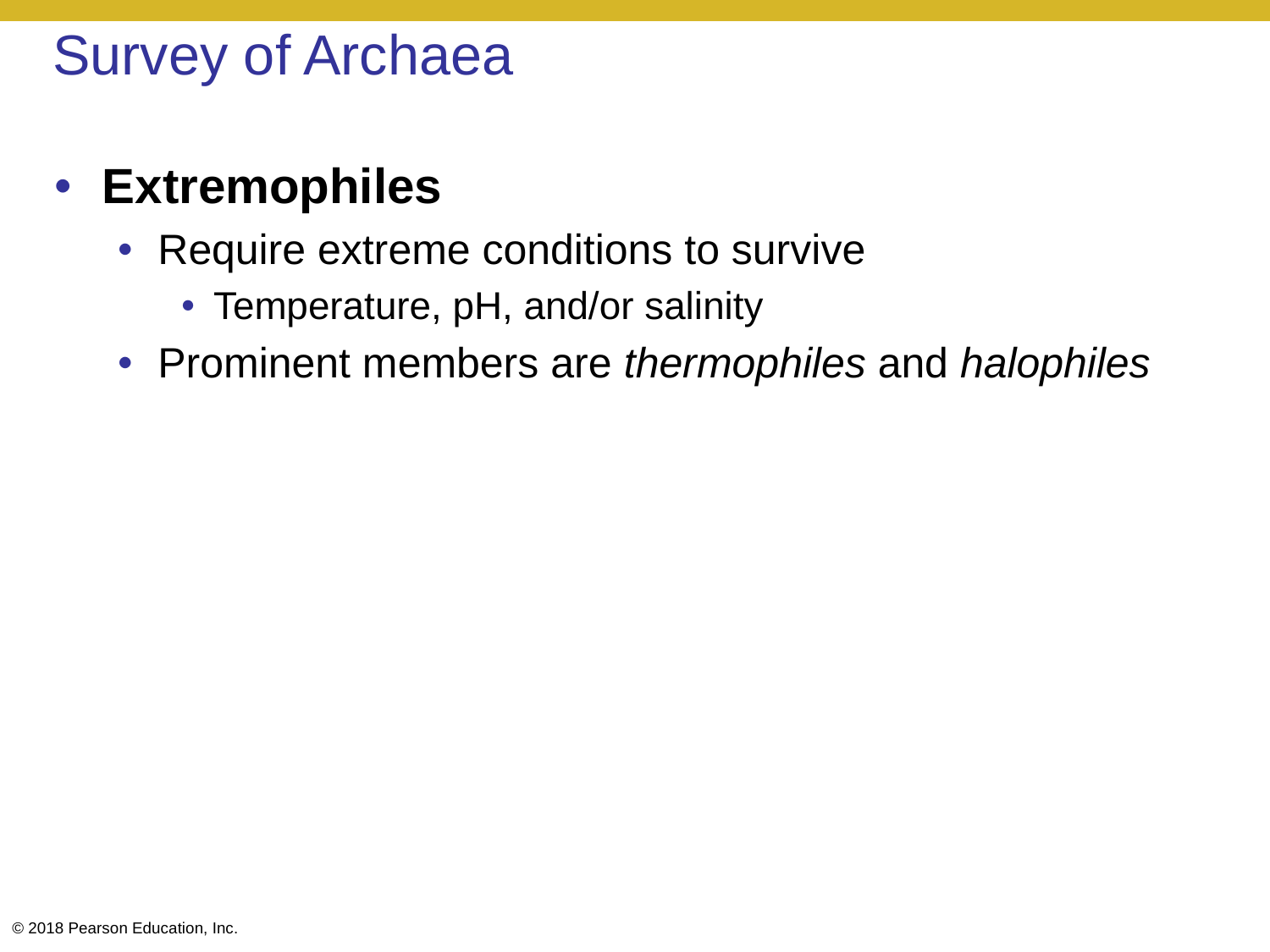

# Survey of Archaea
Extremophiles
Require extreme conditions to survive
Temperature, pH, and/or salinity
Prominent members are thermophiles and halophiles